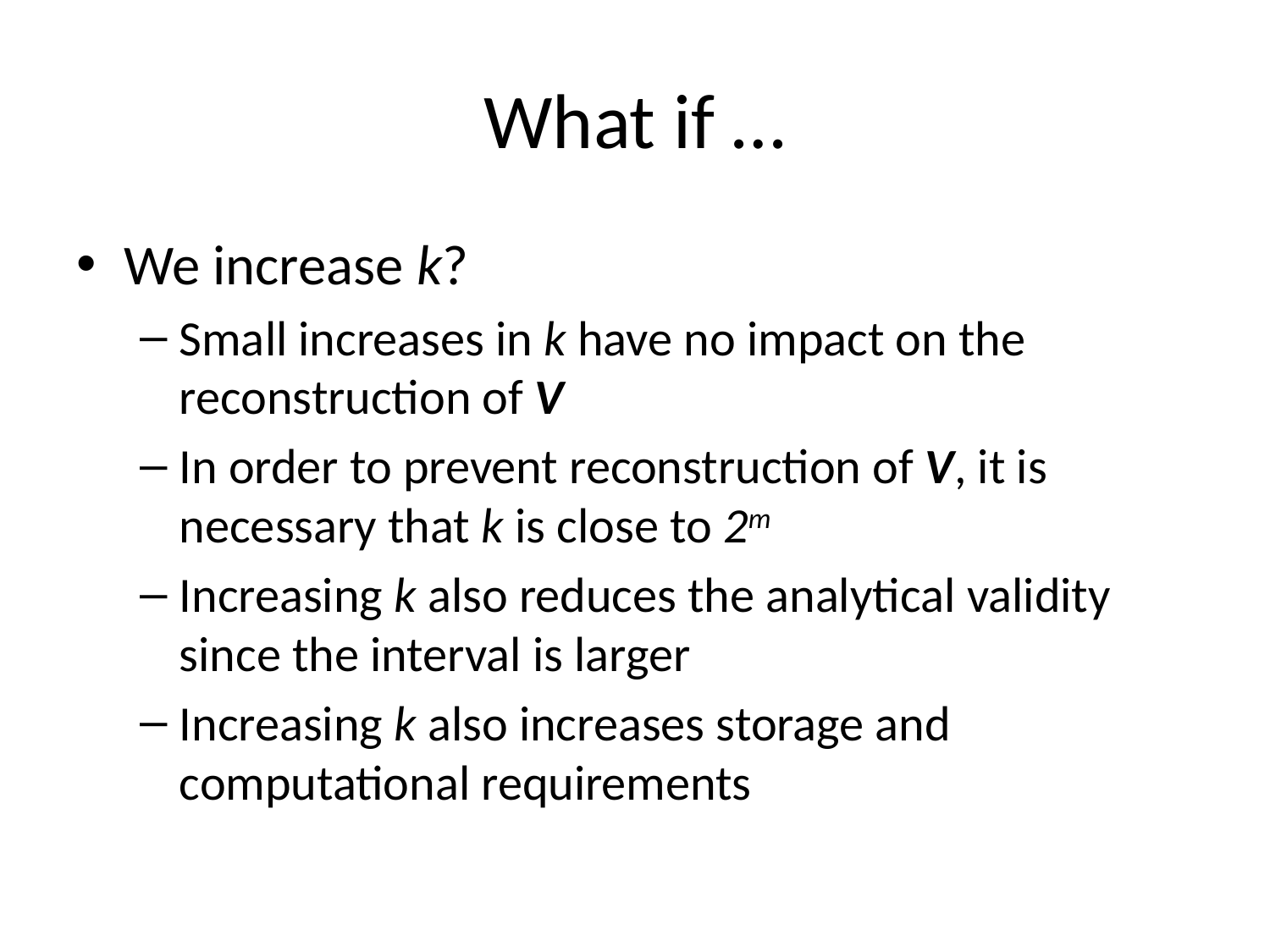

# What if …
We increase k?
Small increases in k have no impact on the reconstruction of V
In order to prevent reconstruction of V, it is necessary that k is close to 2m
Increasing k also reduces the analytical validity since the interval is larger
Increasing k also increases storage and computational requirements